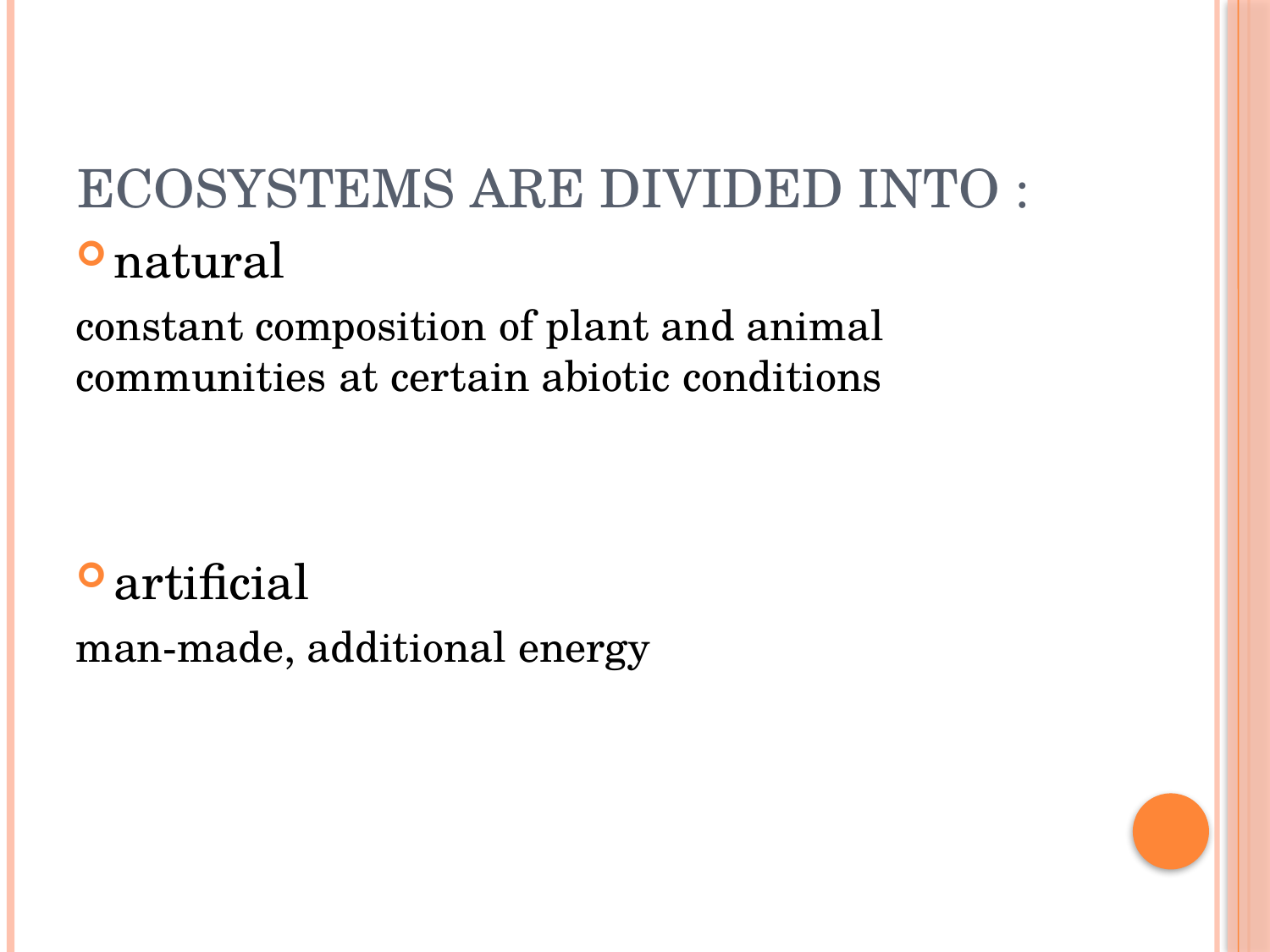

# Ecosystems are divided into :
natural
constant composition of plant and animal communities at certain abiotic conditions

artificial
man-made, additional energy